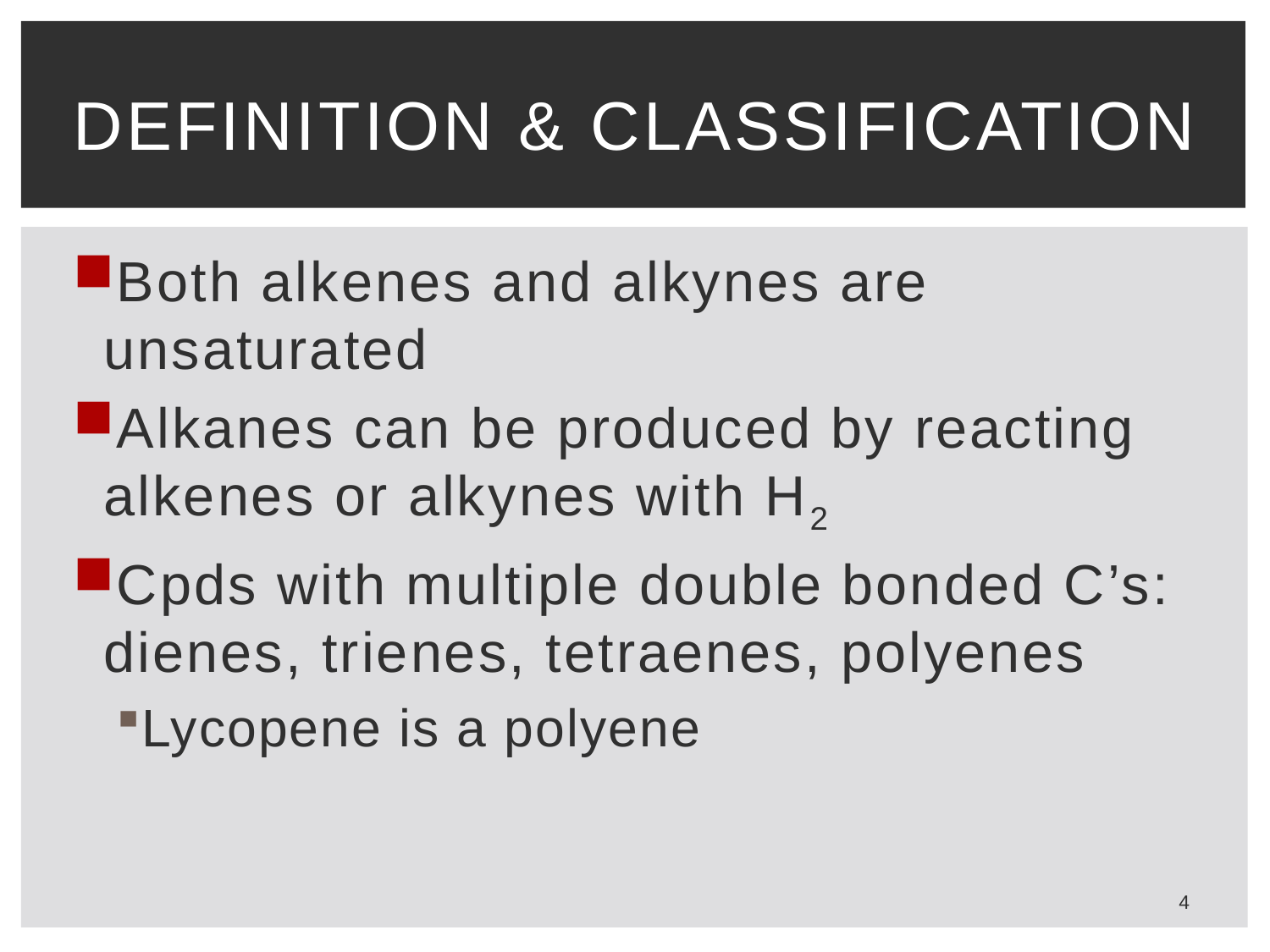

# Definition & classification
Both alkenes and alkynes are unsaturated
Alkanes can be produced by reacting alkenes or alkynes with H2
Cpds with multiple double bonded C’s:  dienes, trienes, tetraenes, polyenes
Lycopene is a polyene
4